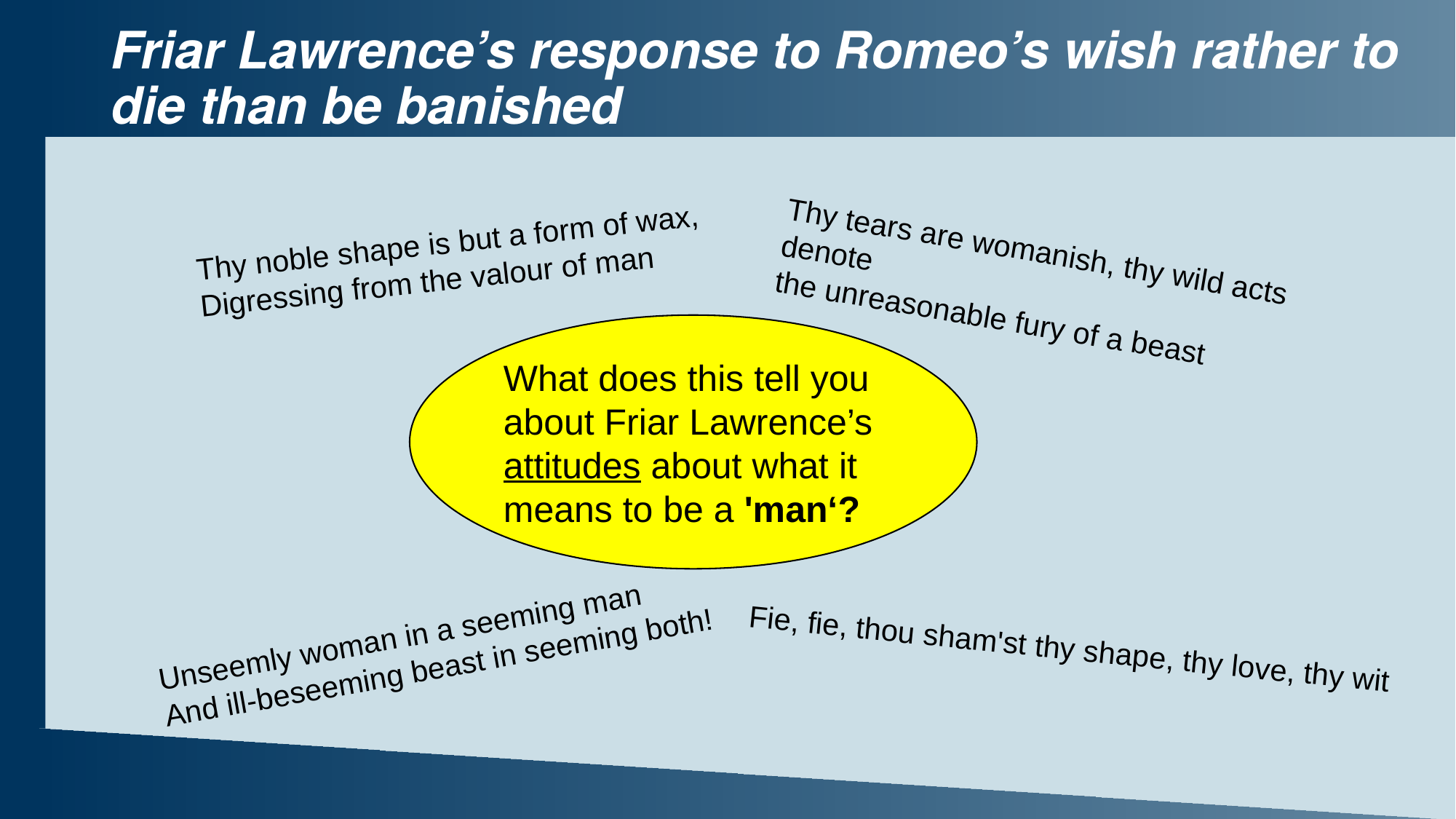

# Friar Lawrence’s response to Romeo’s wish rather to die than be banished
Thy noble shape is but a form of wax,
Digressing from the valour of man
Thy tears are womanish, thy wild acts denote
the unreasonable fury of a beast
What does this tell you about Friar Lawrence’s attitudes about what it means to be a 'man‘?
Unseemly woman in a seeming man
And ill-beseeming beast in seeming both!
Fie, fie, thou sham'st thy shape, thy love, thy wit